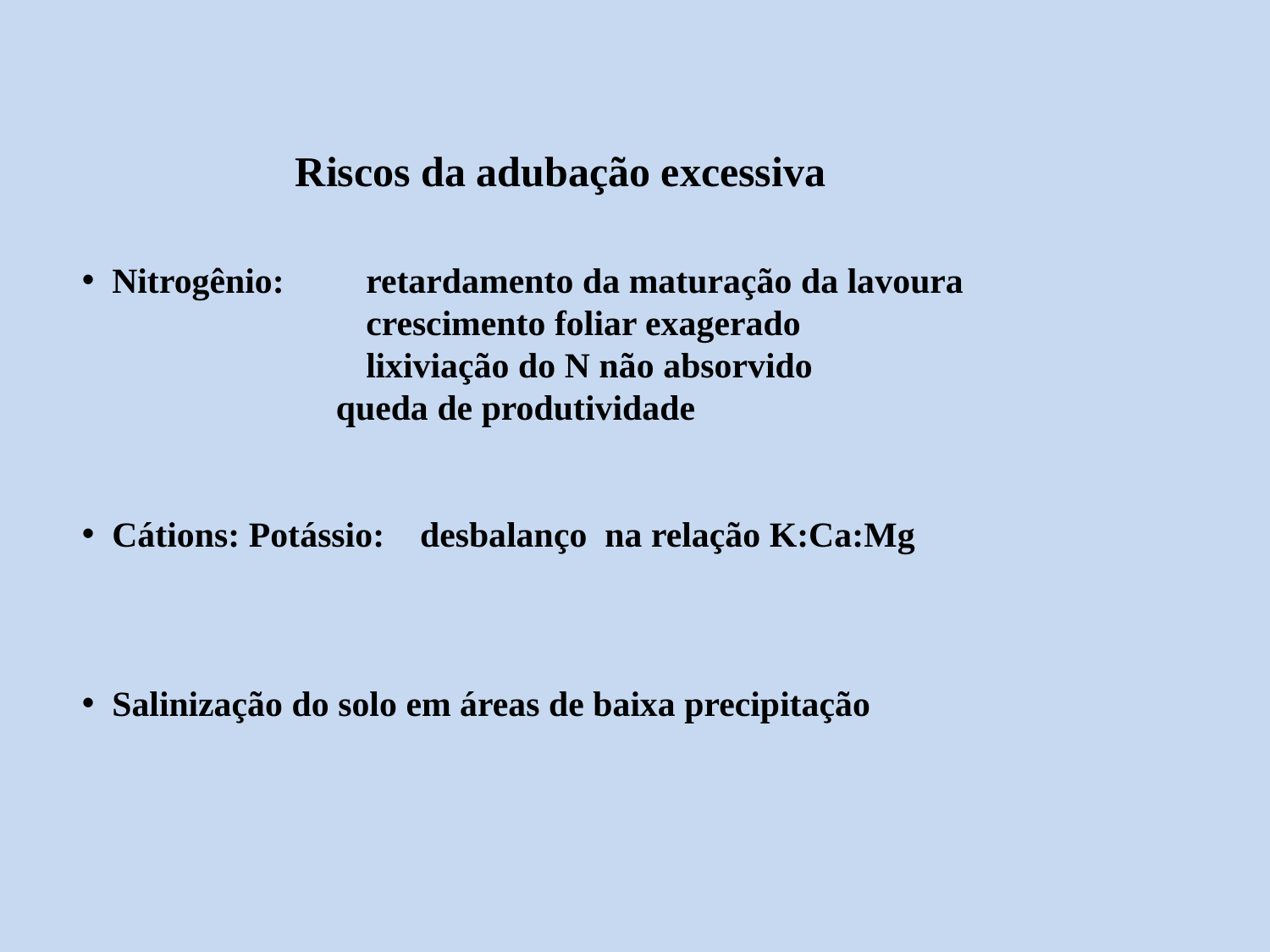

Riscos da adubação excessiva

Nitrogênio: 	retardamento da maturação da lavoura
		crescimento foliar exagerado
		lixiviação do N não absorvido
		queda de produtividade
Cátions: Potássio:    desbalanço  na relação K:Ca:Mg
Salinização do solo em áreas de baixa precipitação